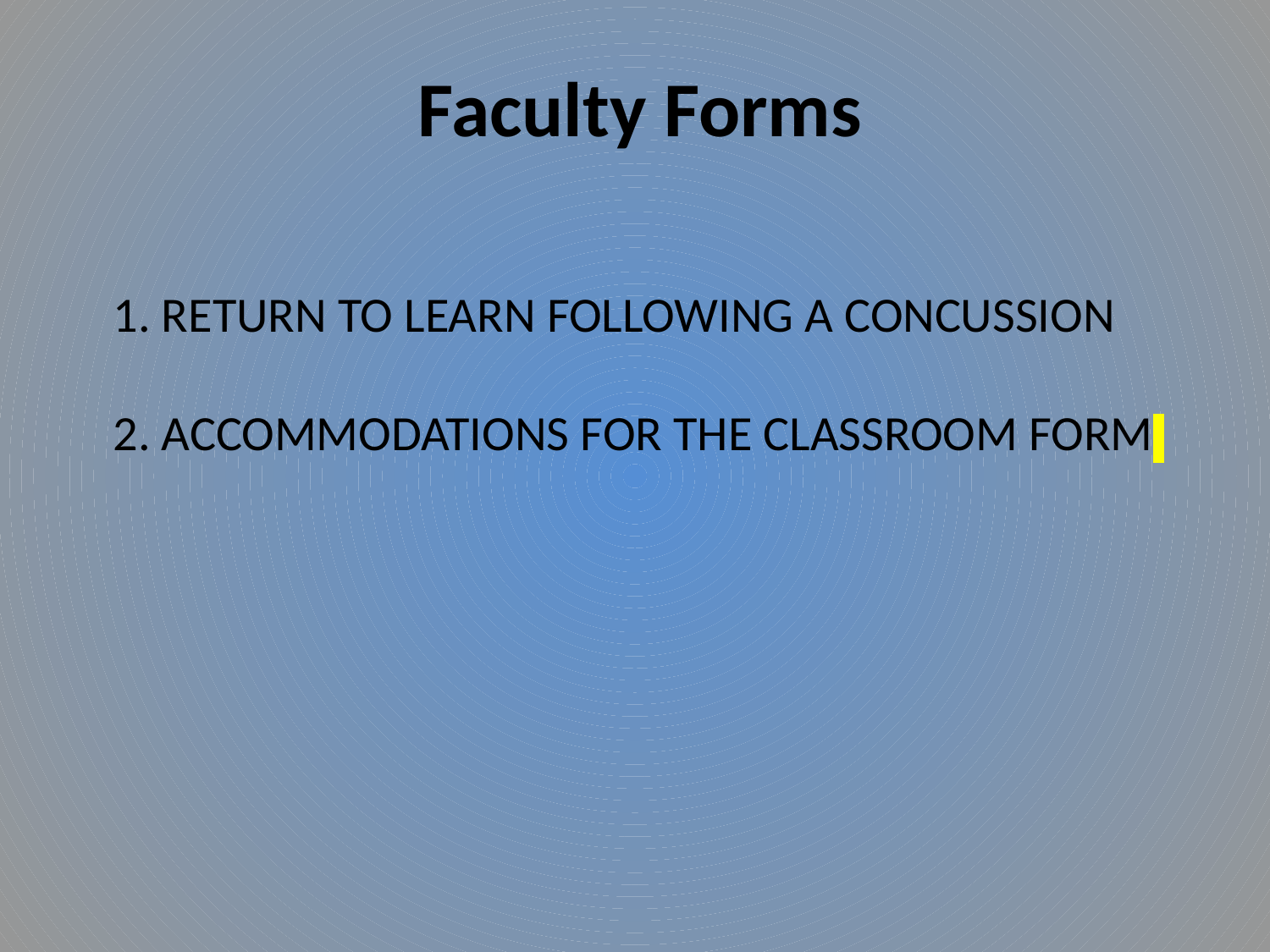

Faculty Forms
# 1. Return to learn following a concussion 2. Accommodations for the Classroom Form